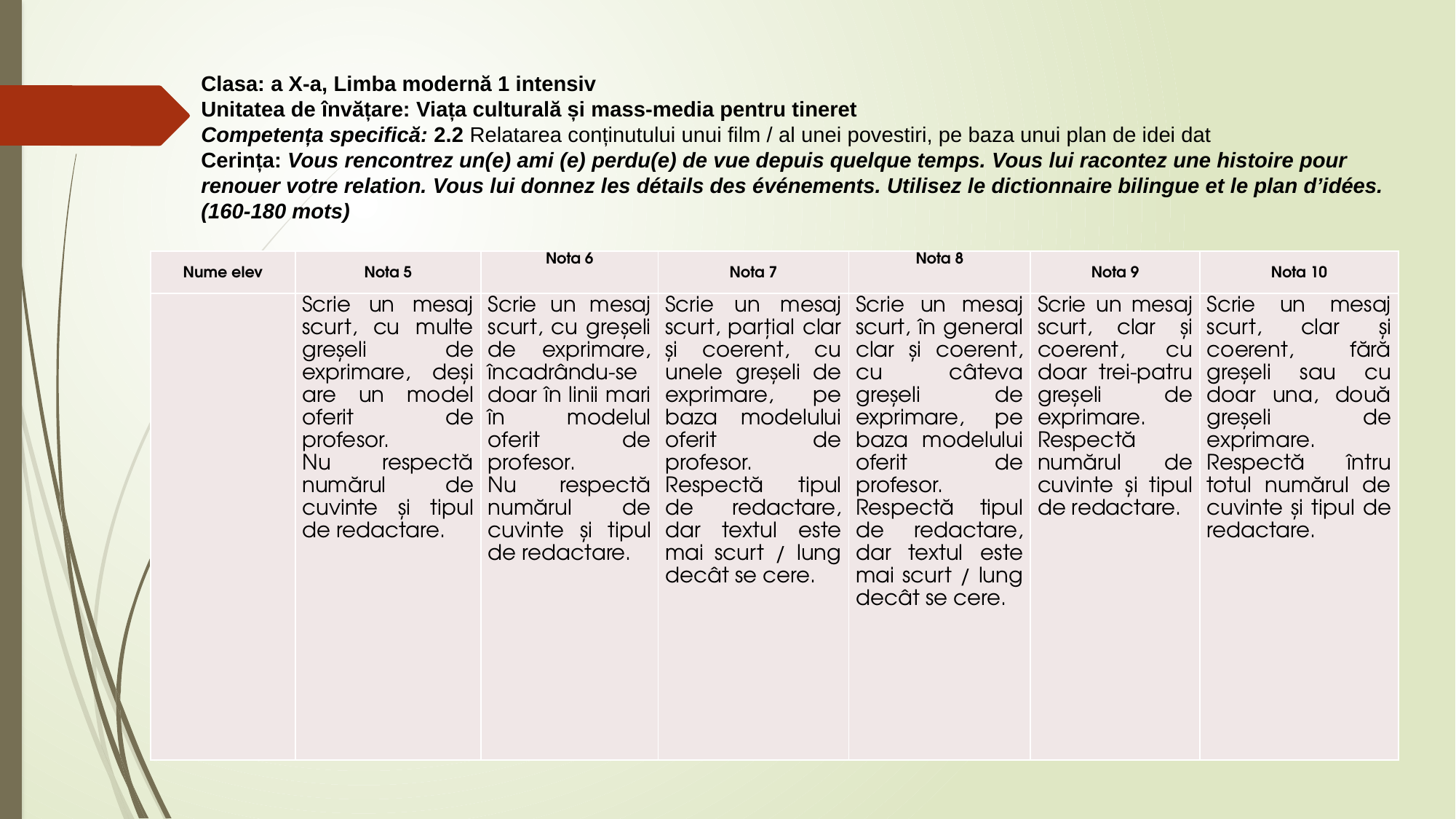

Clasa: a X-a, Limba modernă 1 intensiv
Unitatea de învățare: Viața culturală și mass-media pentru tineret
Competența specifică: 2.2 Relatarea conținutului unui film / al unei povestiri, pe baza unui plan de idei dat
Cerința: Vous rencontrez un(e) ami (e) perdu(e) de vue depuis quelque temps. Vous lui racontez une histoire pour renouer votre relation. Vous lui donnez les détails des événements. Utilisez le dictionnaire bilingue et le plan d’idées. (160-180 mots)
| Nume elev | Nota 5 | Nota 6 | Nota 7 | Nota 8 | Nota 9 | Nota 10 |
| --- | --- | --- | --- | --- | --- | --- |
|  | Scrie un mesaj scurt, cu multe greșeli de exprimare, deși are un model oferit de profesor. Nu respectă numărul de cuvinte și tipul de redactare. | Scrie un mesaj scurt, cu greșeli de exprimare, încadrându-se doar în linii mari în modelul oferit de profesor. Nu respectă numărul de cuvinte și tipul de redactare. | Scrie un mesaj scurt, parțial clar și coerent, cu unele greșeli de exprimare, pe baza modelului oferit de profesor. Respectă tipul de redactare, dar textul este mai scurt / lung decât se cere. | Scrie un mesaj scurt, în general clar și coerent, cu câteva greșeli de exprimare, pe baza modelului oferit de profesor. Respectă tipul de redactare, dar textul este mai scurt / lung decât se cere. | Scrie un mesaj scurt, clar și coerent, cu doar trei-patru greșeli de exprimare. Respectă numărul de cuvinte și tipul de redactare. | Scrie un mesaj scurt, clar și coerent, fără greșeli sau cu doar una, două greșeli de exprimare. Respectă întru totul numărul de cuvinte și tipul de redactare. |